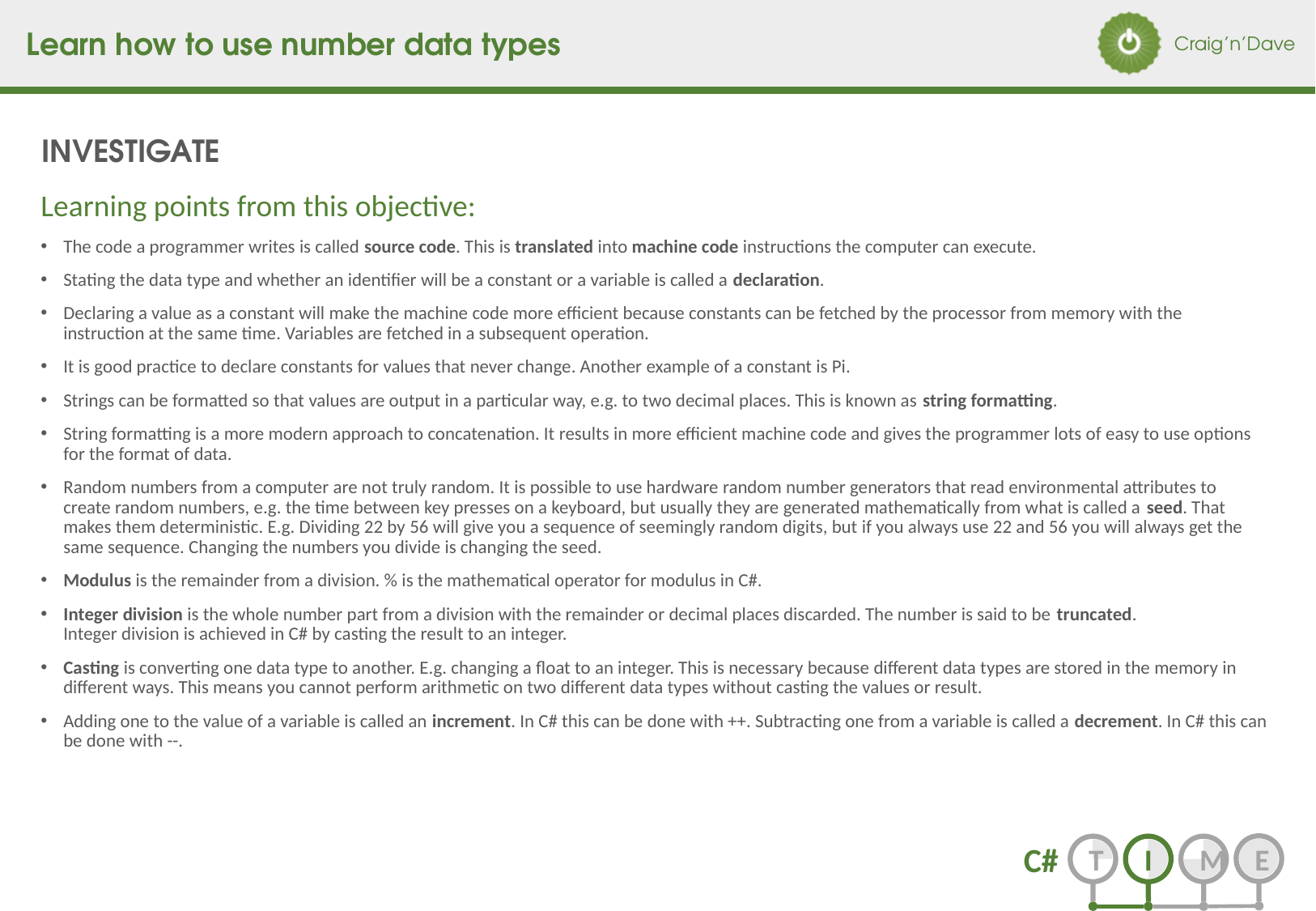

Learning points from this objective:
The code a programmer writes is called source code. This is translated into machine code instructions the computer can execute.
Stating the data type and whether an identifier will be a constant or a variable is called a declaration.
Declaring a value as a constant will make the machine code more efficient because constants can be fetched by the processor from memory with the instruction at the same time. Variables are fetched in a subsequent operation.
It is good practice to declare constants for values that never change. Another example of a constant is Pi.
Strings can be formatted so that values are output in a particular way, e.g. to two decimal places. This is known as string formatting.
String formatting is a more modern approach to concatenation. It results in more efficient machine code and gives the programmer lots of easy to use options for the format of data.
Random numbers from a computer are not truly random. It is possible to use hardware random number generators that read environmental attributes to create random numbers, e.g. the time between key presses on a keyboard, but usually they are generated mathematically from what is called a seed. That makes them deterministic. E.g. Dividing 22 by 56 will give you a sequence of seemingly random digits, but if you always use 22 and 56 you will always get the same sequence. Changing the numbers you divide is changing the seed.
Modulus is the remainder from a division. % is the mathematical operator for modulus in C#.
Integer division is the whole number part from a division with the remainder or decimal places discarded. The number is said to be truncated.
Integer division is achieved in C# by casting the result to an integer.
Casting is converting one data type to another. E.g. changing a float to an integer. This is necessary because different data types are stored in the memory in different ways. This means you cannot perform arithmetic on two different data types without casting the values or result.
Adding one to the value of a variable is called an increment. In C# this can be done with ++. Subtracting one from a variable is called a decrement. In C# this can be done with --.